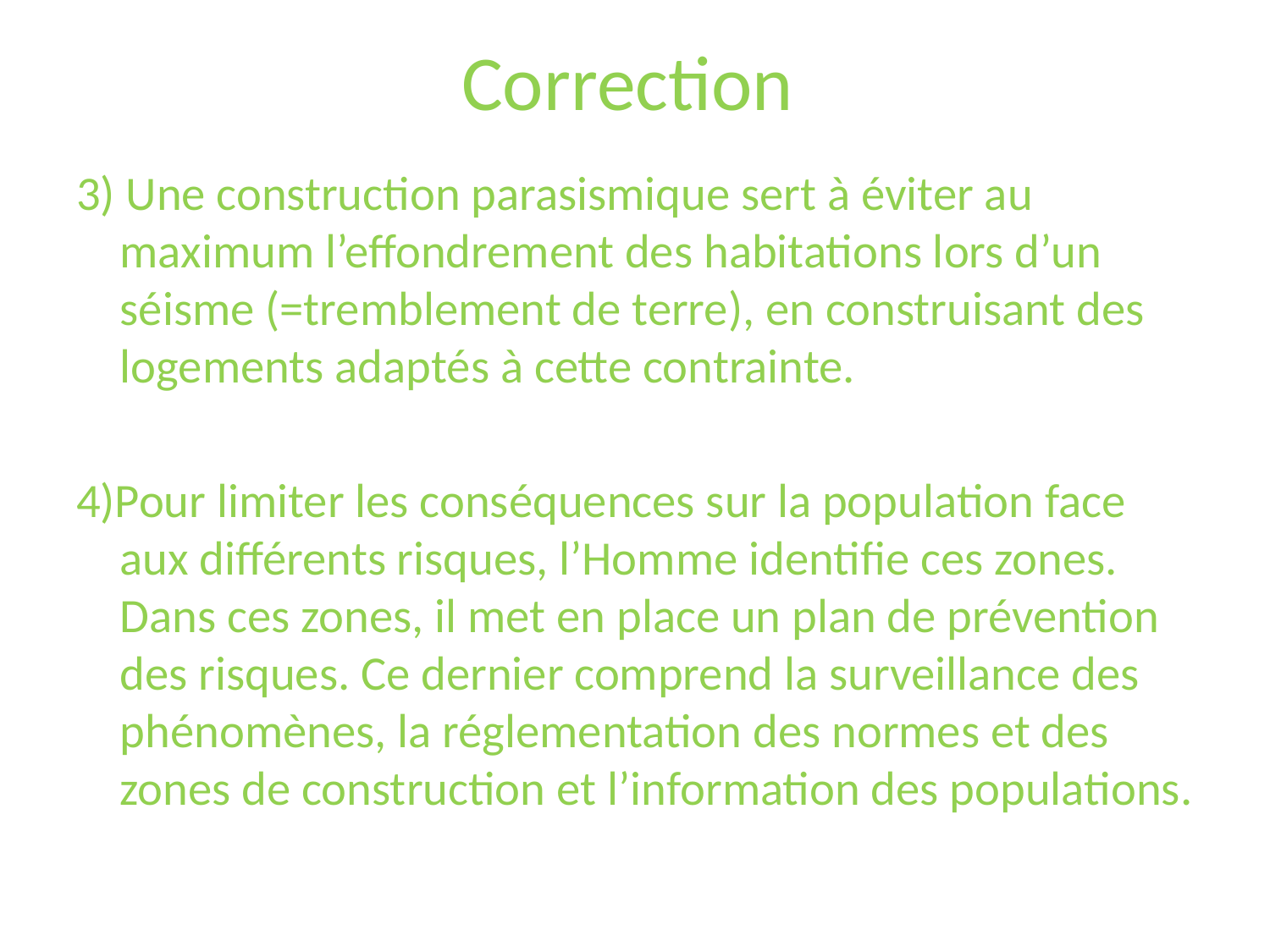

# Correction
3) Une construction parasismique sert à éviter au maximum l’effondrement des habitations lors d’un séisme (=tremblement de terre), en construisant des logements adaptés à cette contrainte.

4)Pour limiter les conséquences sur la population face aux différents risques, l’Homme identifie ces zones. Dans ces zones, il met en place un plan de prévention des risques. Ce dernier comprend la surveillance des phénomènes, la réglementation des normes et des zones de construction et l’information des populations.